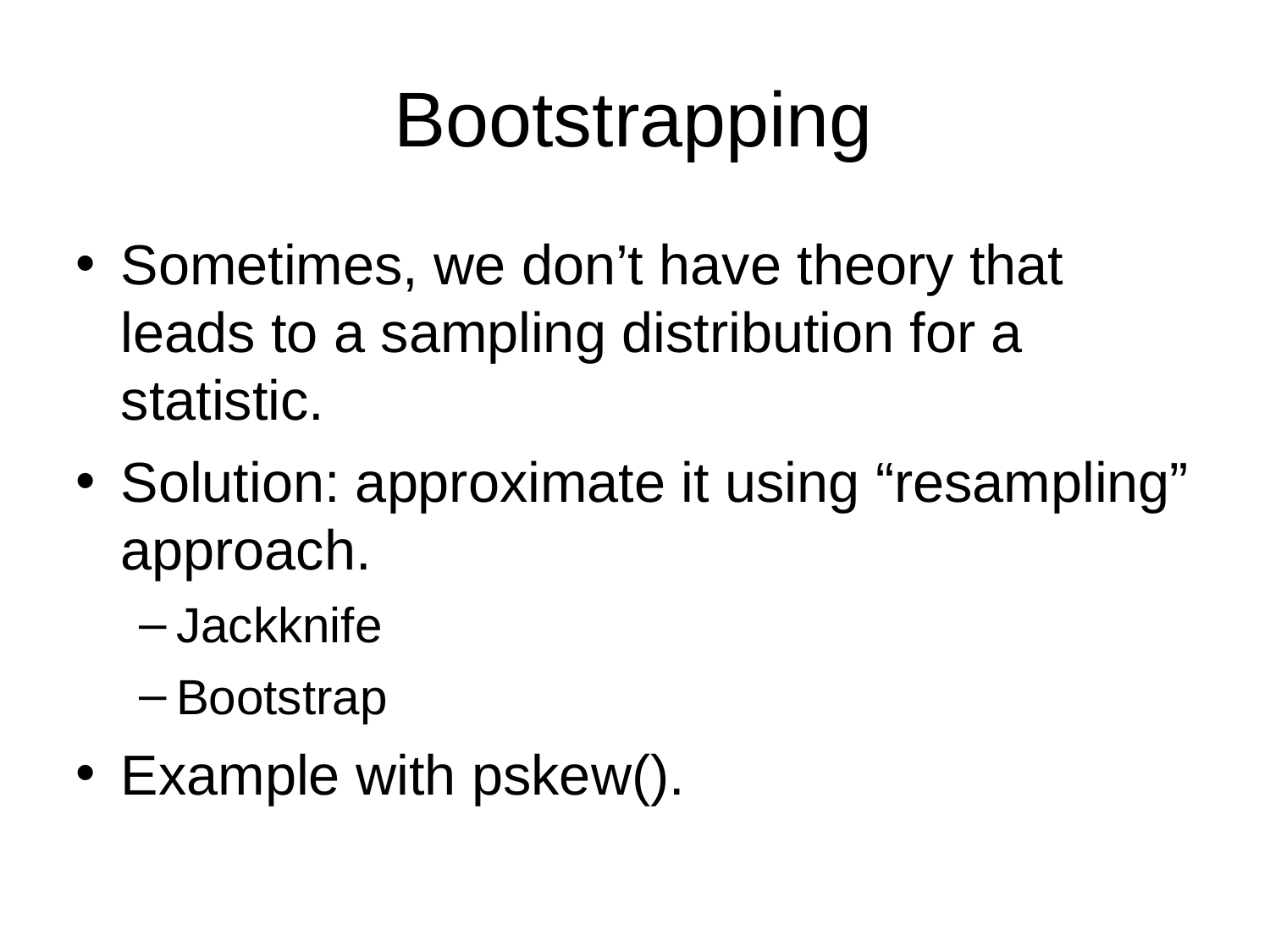

# Bootstrapping
Sometimes, we don’t have theory that leads to a sampling distribution for a statistic.
Solution: approximate it using “resampling” approach.
Jackknife
Bootstrap
Example with pskew().